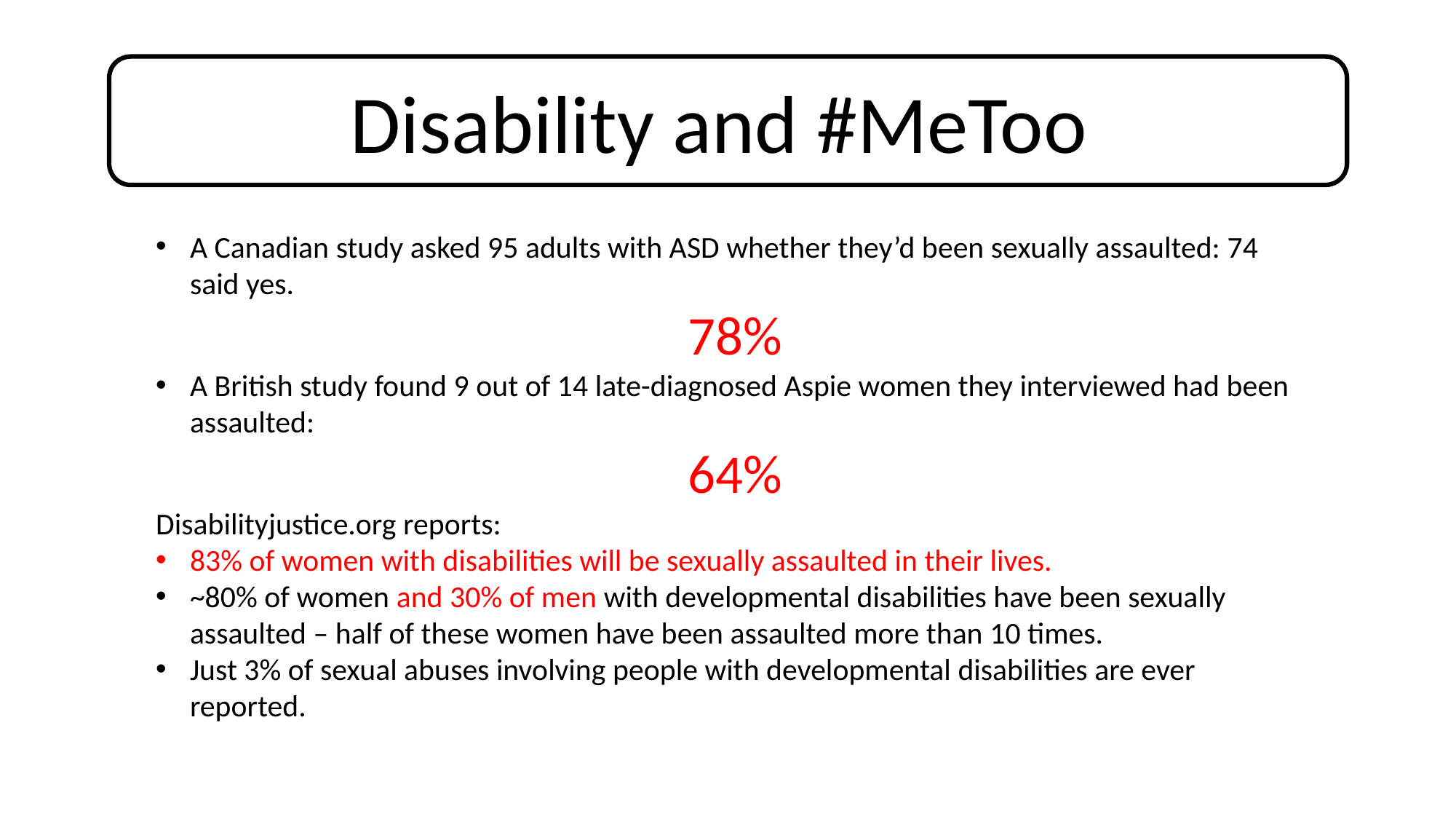

Disability and #MeToo
A Canadian study asked 95 adults with ASD whether they’d been sexually assaulted: 74 said yes.
78%
A British study found 9 out of 14 late-diagnosed Aspie women they interviewed had been assaulted:
64%
Disabilityjustice.org reports:
83% of women with disabilities will be sexually assaulted in their lives.
~80% of women and 30% of men with developmental disabilities have been sexually assaulted – half of these women have been assaulted more than 10 times.
Just 3% of sexual abuses involving people with developmental disabilities are ever reported.